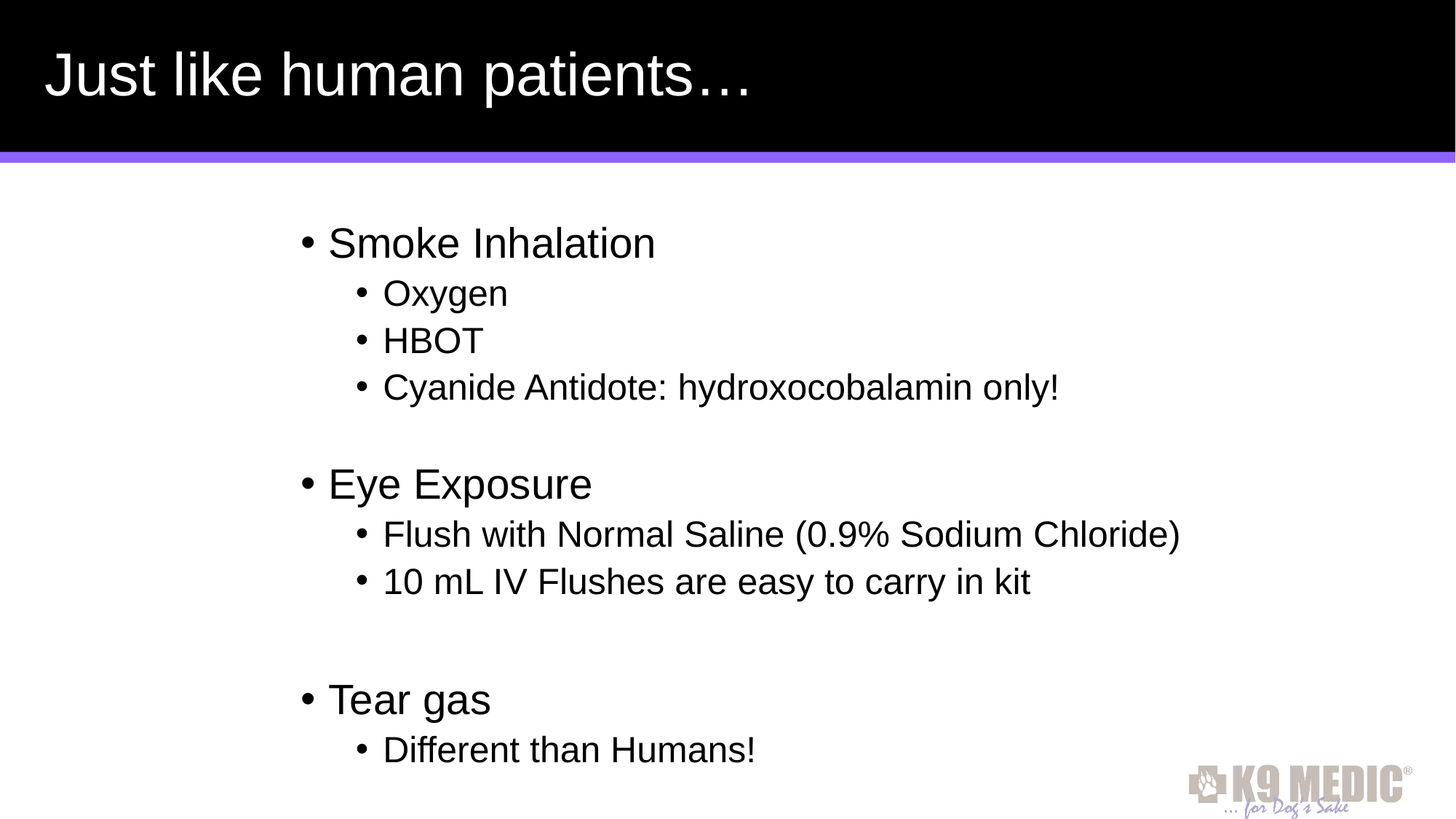

# Just like human patients…

Smoke Inhalation
Oxygen
HBOT
Cyanide Antidote: hydroxocobalamin only!
Eye Exposure
Flush with Normal Saline (0.9% Sodium Chloride)
10 mL IV Flushes are easy to carry in kit

Tear gas
Different than Humans!